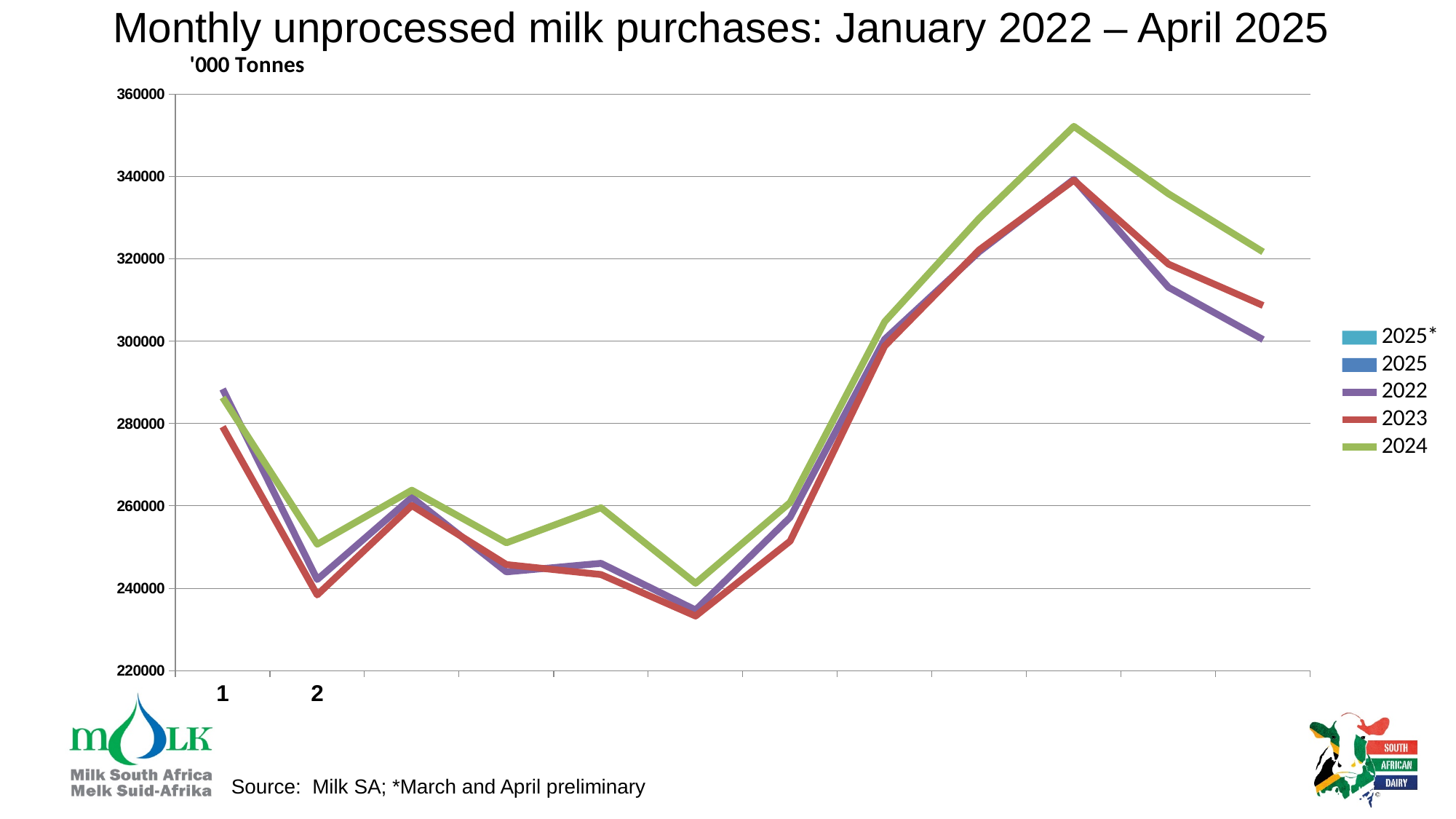

# Monthly unprocessed milk purchases: January 2022 – April 2025

### Chart

| Category |  |  |  |  |  |
|---|---|---|---|---|---|
Source:  Milk SA; *March and April preliminary